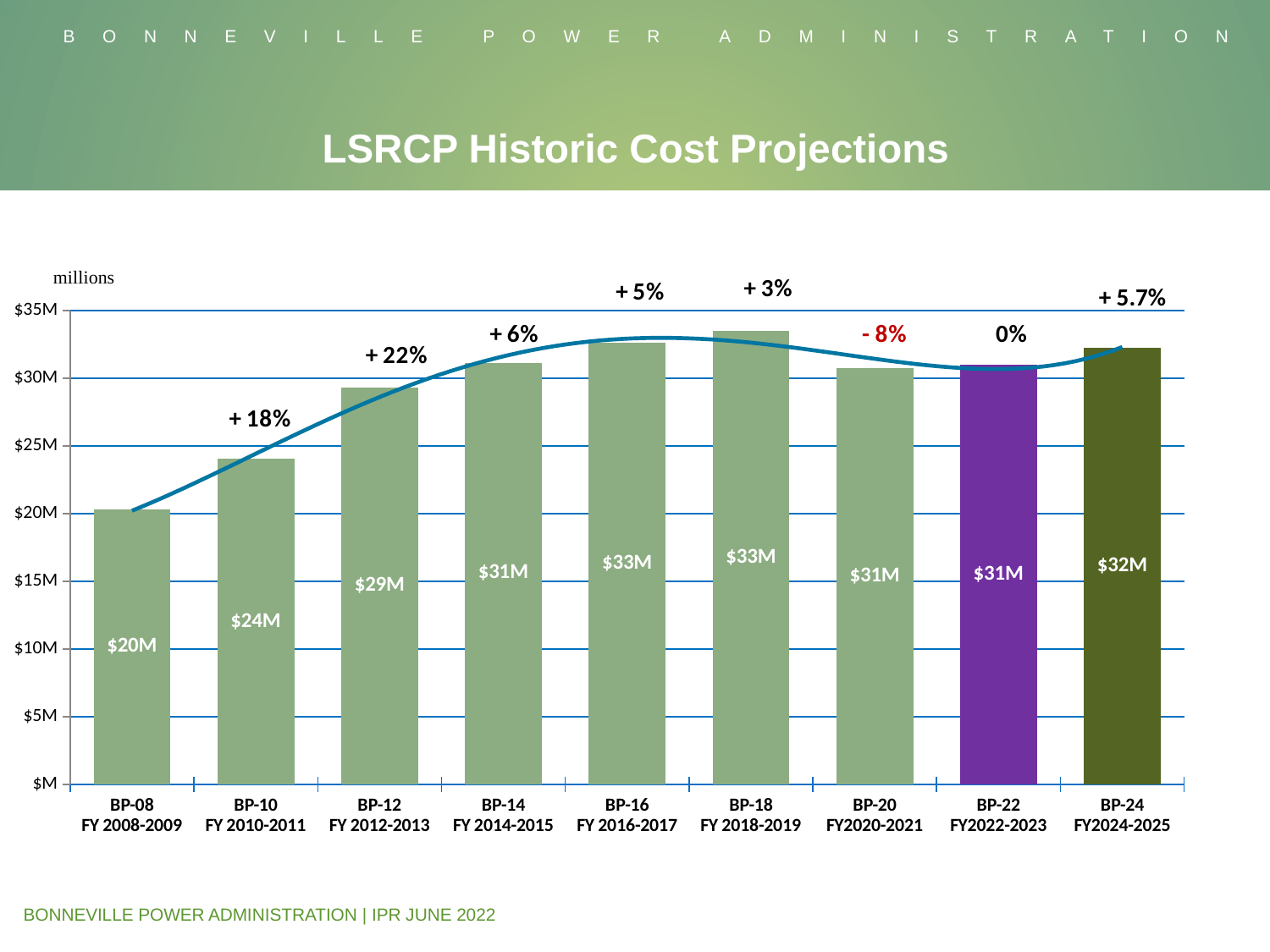

# LSRCP Historic Cost Projections

### Chart

| Category |  |
|---|---|
| BP-08
FY 2008-2009 | 20308055.5 |
| BP-10
FY 2010-2011 | 24040000.0 |
| BP-12
FY 2012-2013 | 29340000.0 |
| BP-14
FY 2014-2015 | 31170000.020000003 |
| BP-16
FY 2016-2017 | 32626433.5 |
| BP-18
FY 2018-2019 | 33483251.5 |
| BP-20
FY2020-2021 | 30731031.494999997 |
| BP-22
FY2022-2023 | 31000000.0 |
| BP-24
FY2024-2025 | 32265000.0 |
+ 5.7%
BONNEVILLE POWER ADMINISTRATION | IPR JUNE 2022